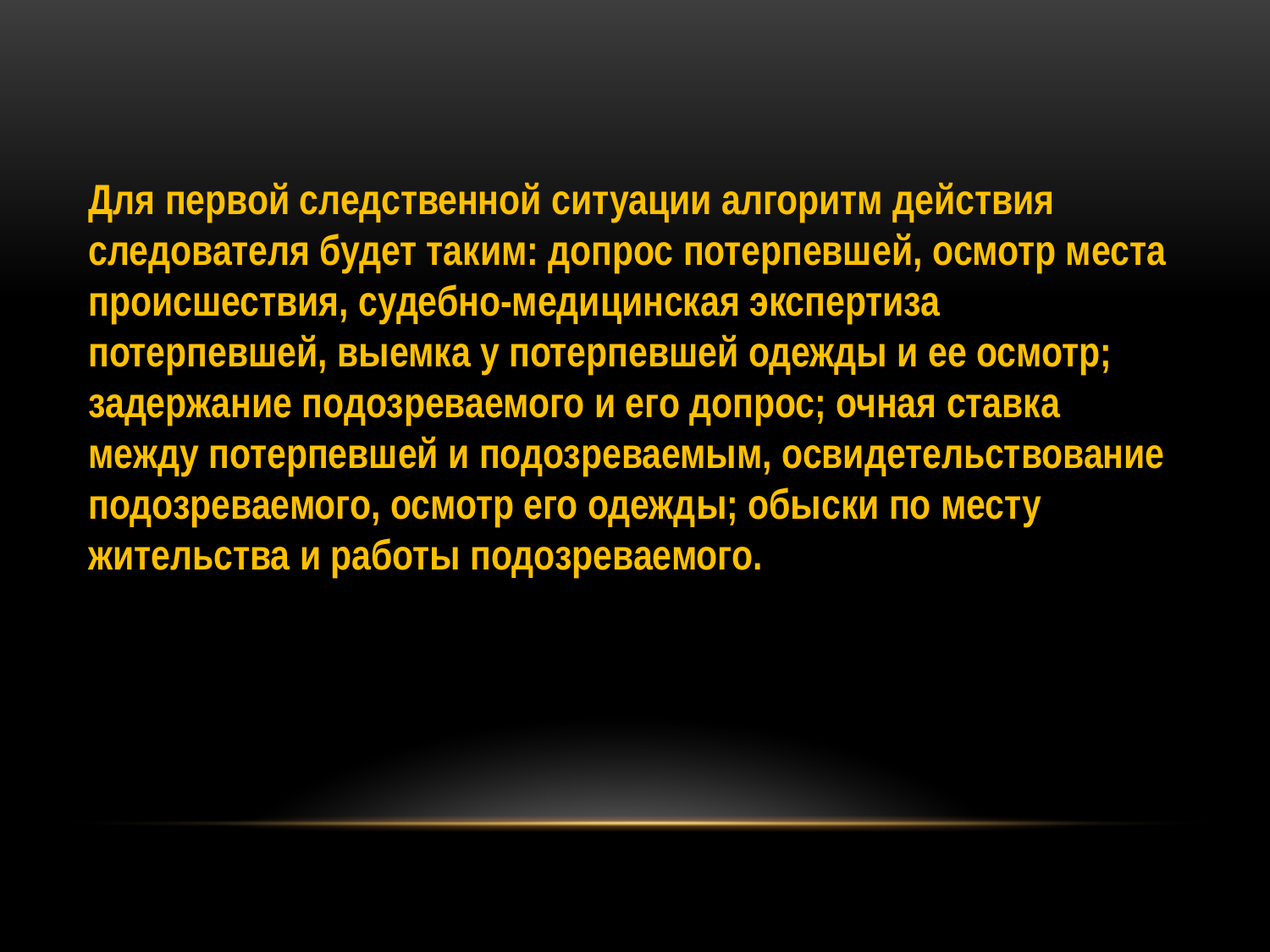

Для первой следственной ситуации алгоритм действия следователя будет таким: допрос потерпевшей, ocмотр места происшествия, судебно-медицинская экспертиза потерпевшей, выемка у потерпевшей одежды и ее осмотр; задержание подозреваемого и его допрос; очная ставка между потерпевшей и подозреваемым, освидетельствование подозреваемого, осмотр его одежды; обыски по месту жительства и работы подозреваемого.